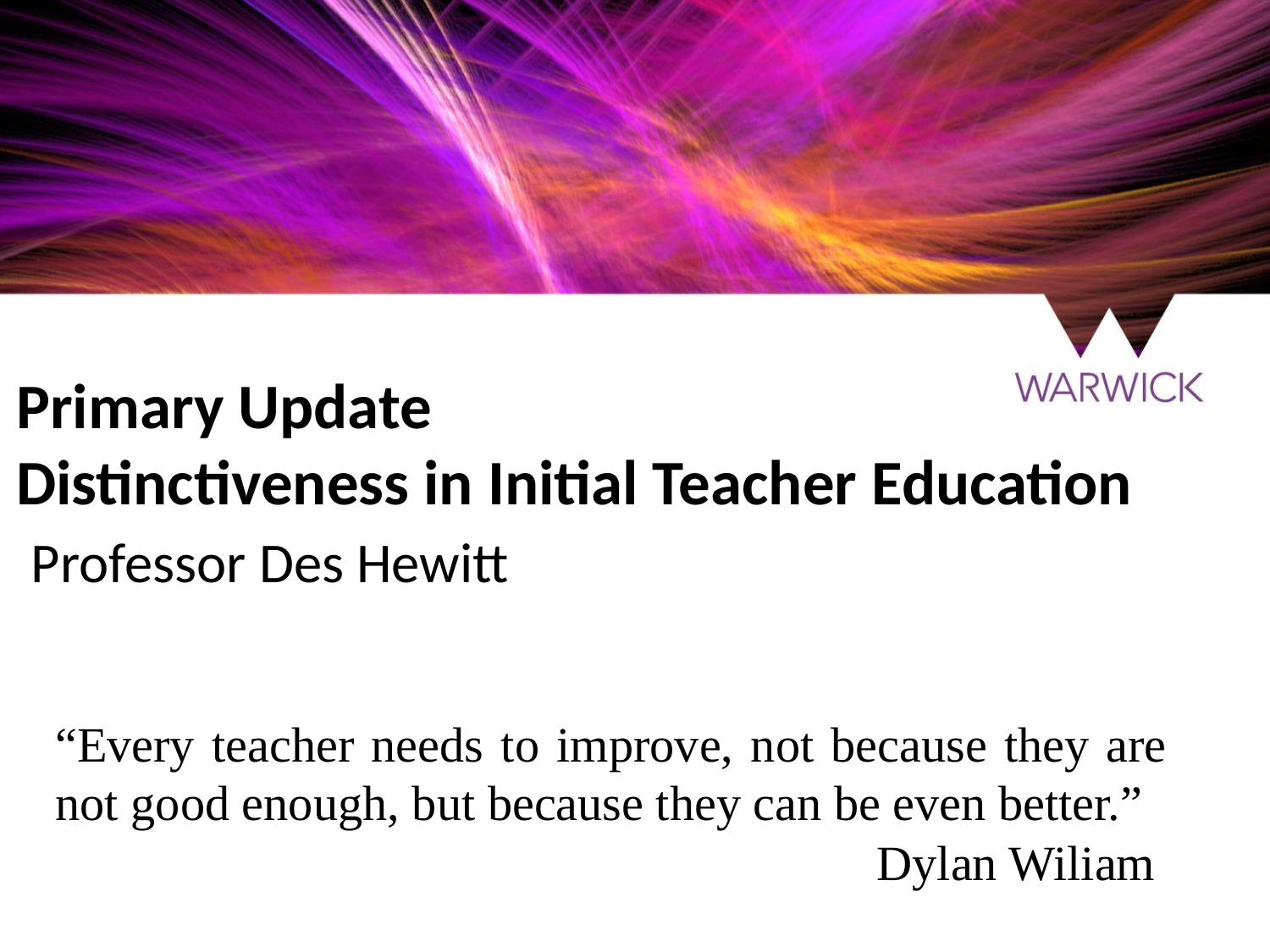

# Primary Update Distinctiveness in Initial Teacher Education
Professor Des Hewitt
“Every teacher needs to improve, not because they are not good enough, but because they can be even better.”
Dylan Wiliam